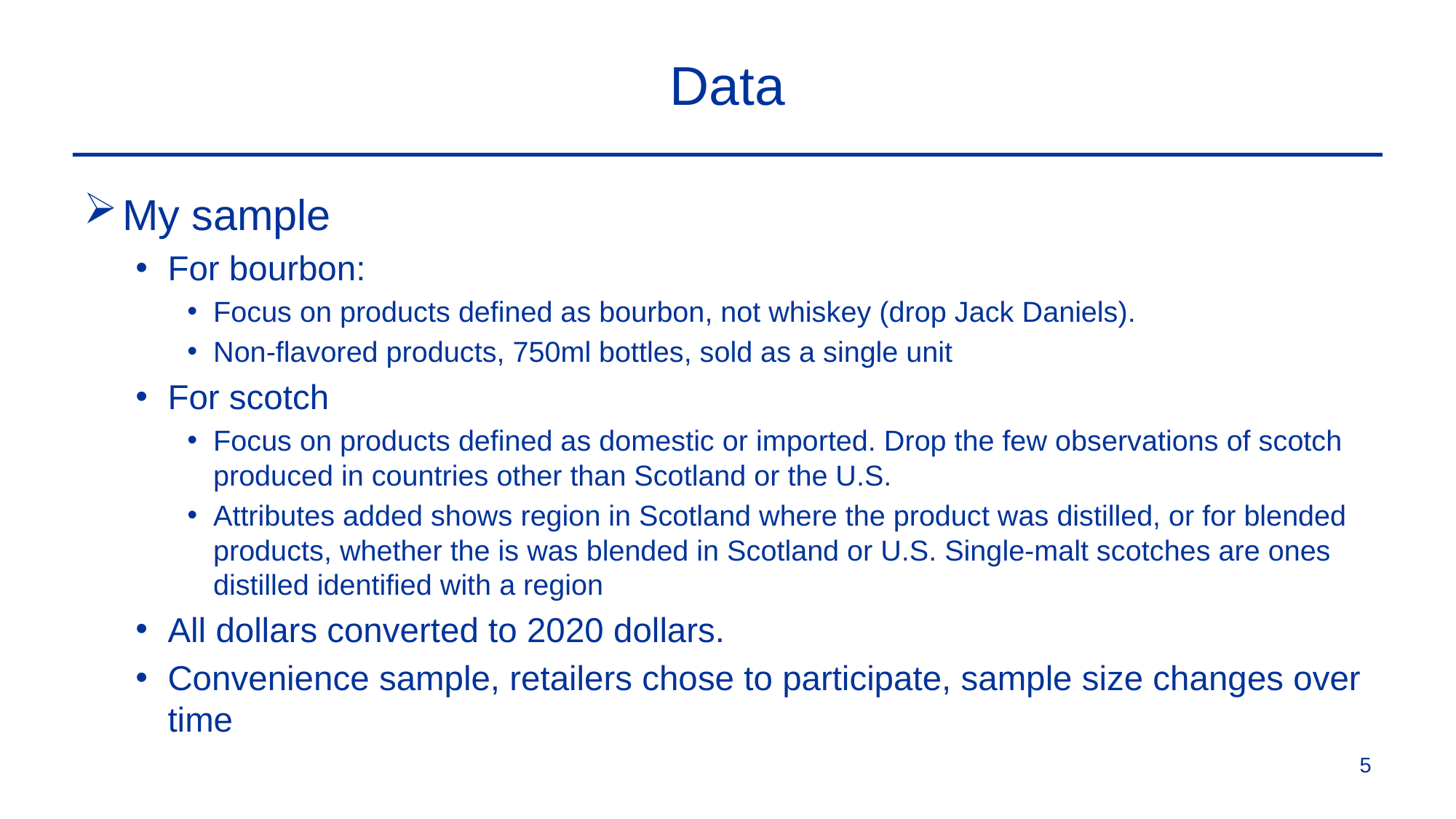

# Data
My sample
For bourbon:
Focus on products defined as bourbon, not whiskey (drop Jack Daniels).
Non-flavored products, 750ml bottles, sold as a single unit
For scotch
Focus on products defined as domestic or imported. Drop the few observations of scotch produced in countries other than Scotland or the U.S.
Attributes added shows region in Scotland where the product was distilled, or for blended products, whether the is was blended in Scotland or U.S. Single-malt scotches are ones distilled identified with a region
All dollars converted to 2020 dollars.
Convenience sample, retailers chose to participate, sample size changes over time
5